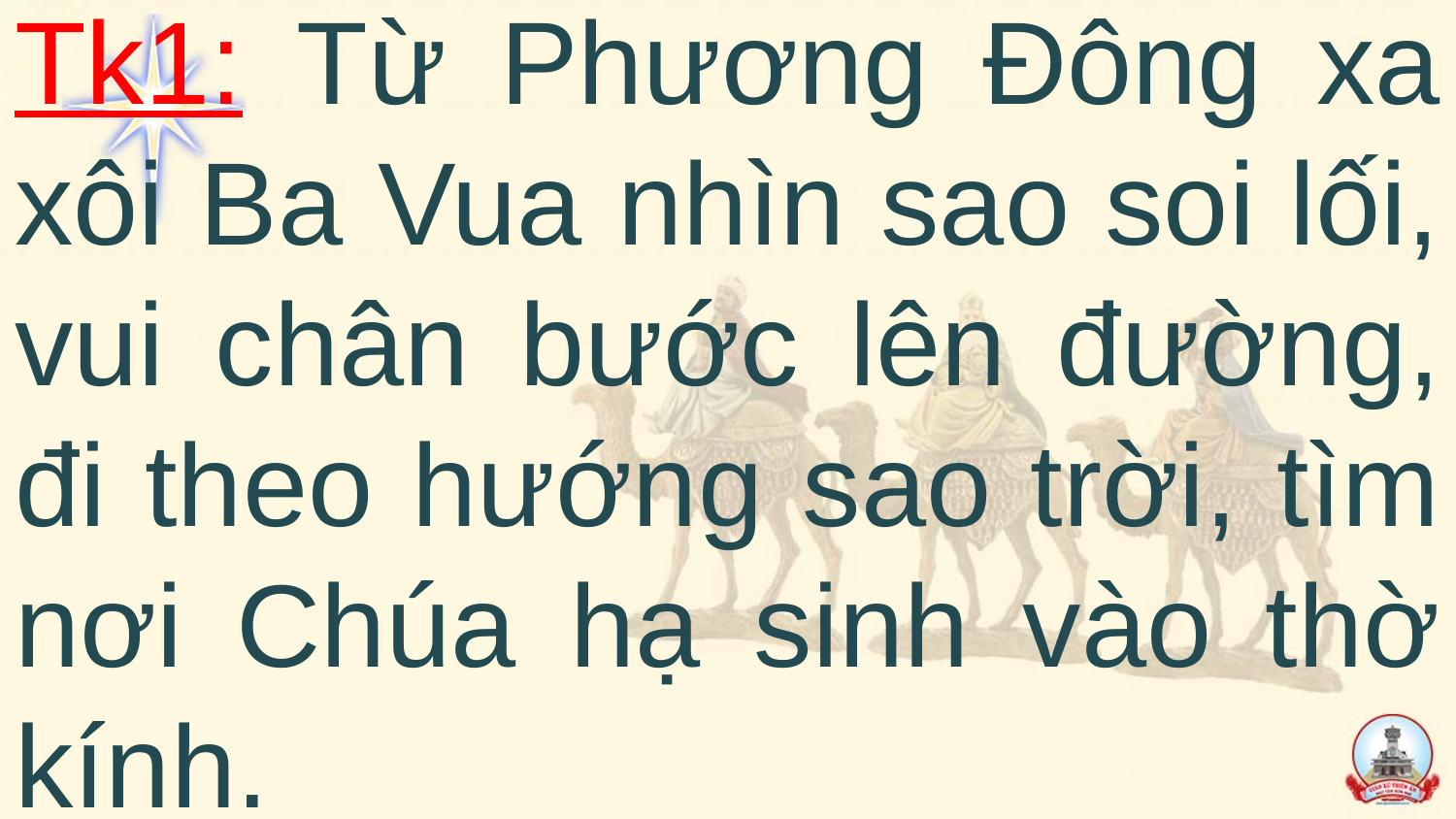

# Tk1: Từ Phương Đông xa xôi Ba Vua nhìn sao soi lối, vui chân bước lên đường, đi theo hướng sao trời, tìm nơi Chúa hạ sinh vào thờ kính.